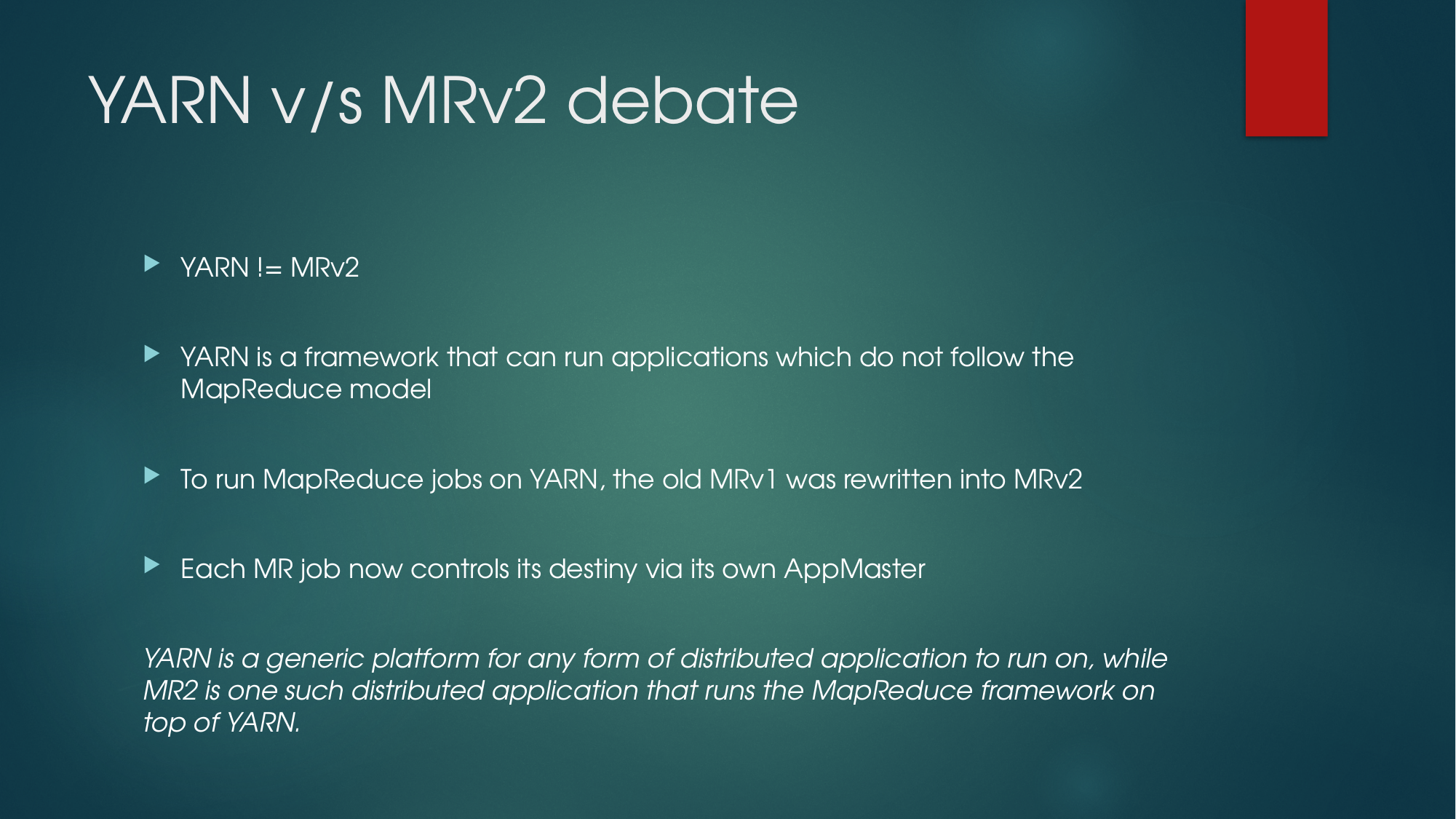

# YARN v/s MRv2 debate
YARN != MRv2

YARN is a framework that can run applications which do not follow the MapReduce model

To run MapReduce jobs on YARN, the old MRv1 was rewritten into MRv2

Each MR job now controls its destiny via its own AppMaster

YARN is a generic platform for any form of distributed application to run on, while MR2 is one such distributed application that runs the MapReduce framework on top of YARN.